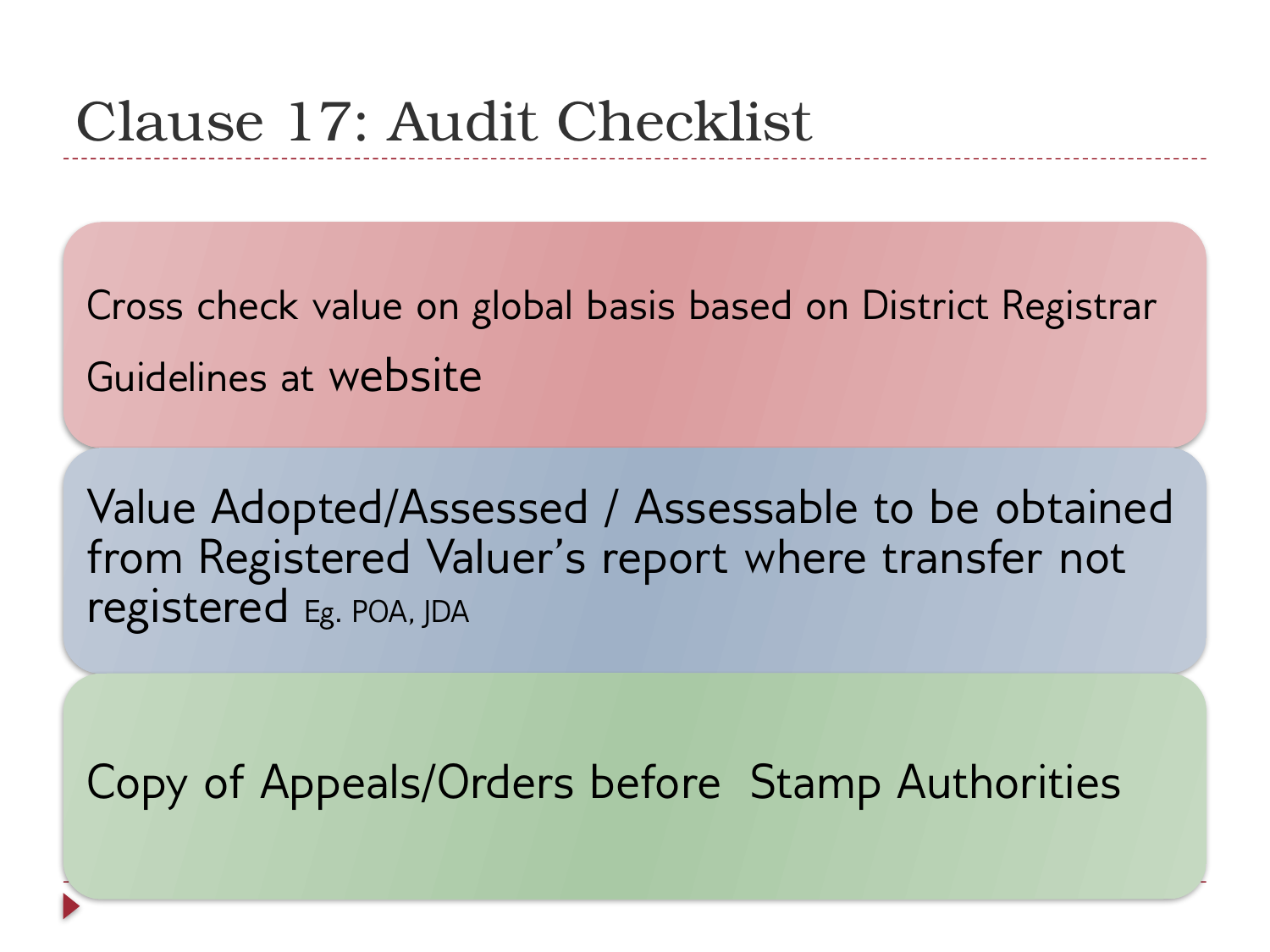

# Clause 17: Audit Checklist
Cross check value on global basis based on District Registrar Guidelines at website
Value Adopted/Assessed / Assessable to be obtained from Registered Valuer’s report where transfer not registered Eg. POA, JDA
Copy of Appeals/Orders before  Stamp Authorities